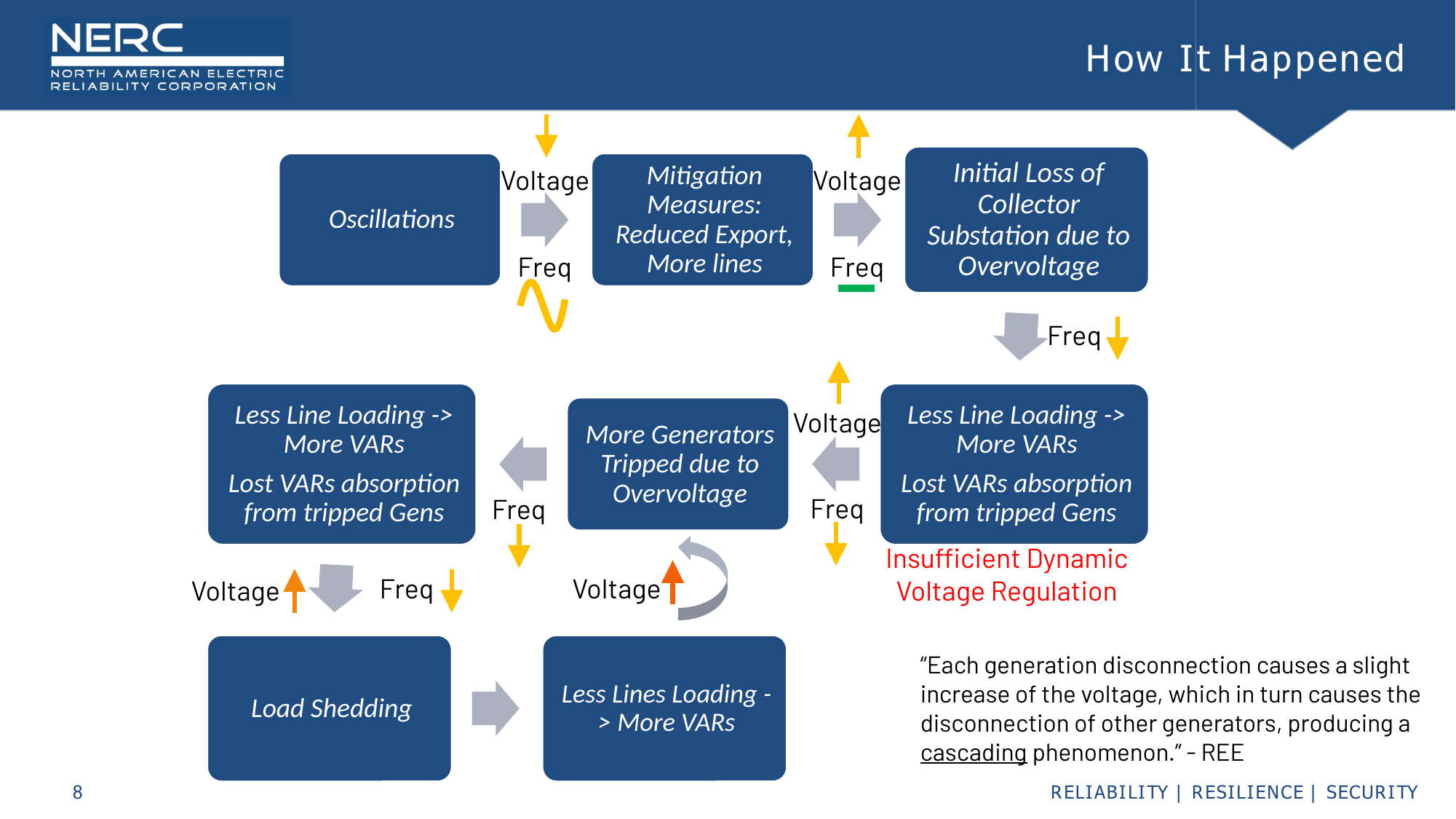

# How It Happened
Voltage
Freq

Voltage
Freq
Oscillations

Mitigation Measures: Reduced Export, More lines

Initial Loss of Collector Substation due to Overvoltage

Less Line Loading -> More VARs
Lost VARs absorption from tripped Gens

More Generators Tripped due to Overvoltage

Less Line Loading -> More VARs
Lost VARs absorption from tripped Gens

Load Shedding

Less Lines Loading -> More VARs
Freq
Voltage
Freq
Freq

Insufficient Dynamic Voltage Regulation
Voltage
Freq
Voltage
“Each generation disconnection causes a slight increase of the voltage, which in turn causes the disconnection of other generators, producing a cascading phenomenon.” - REE